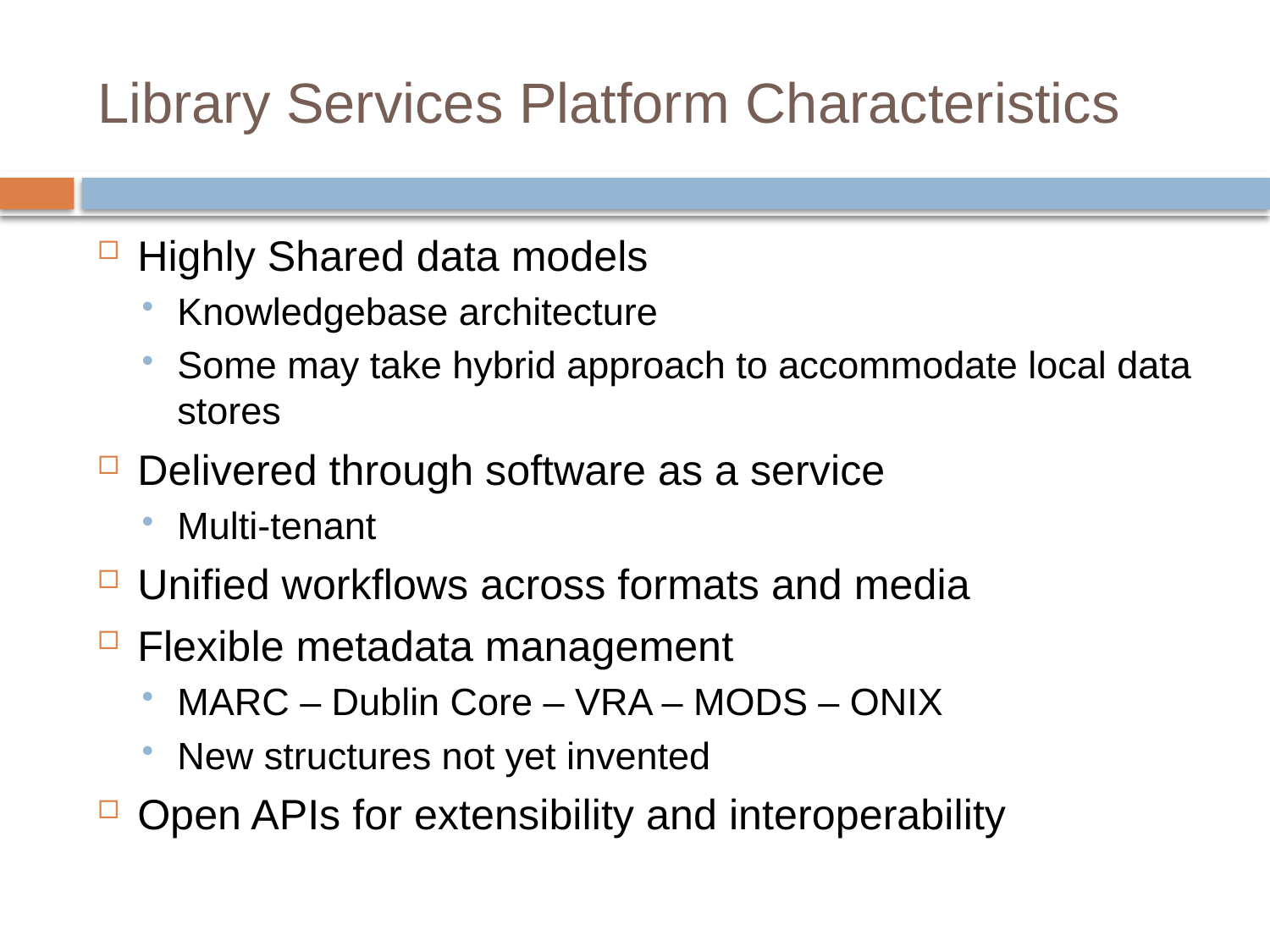

# Library Services Platform Characteristics
Highly Shared data models
Knowledgebase architecture
Some may take hybrid approach to accommodate local data stores
Delivered through software as a service
Multi-tenant
Unified workflows across formats and media
Flexible metadata management
MARC – Dublin Core – VRA – MODS – ONIX
New structures not yet invented
Open APIs for extensibility and interoperability